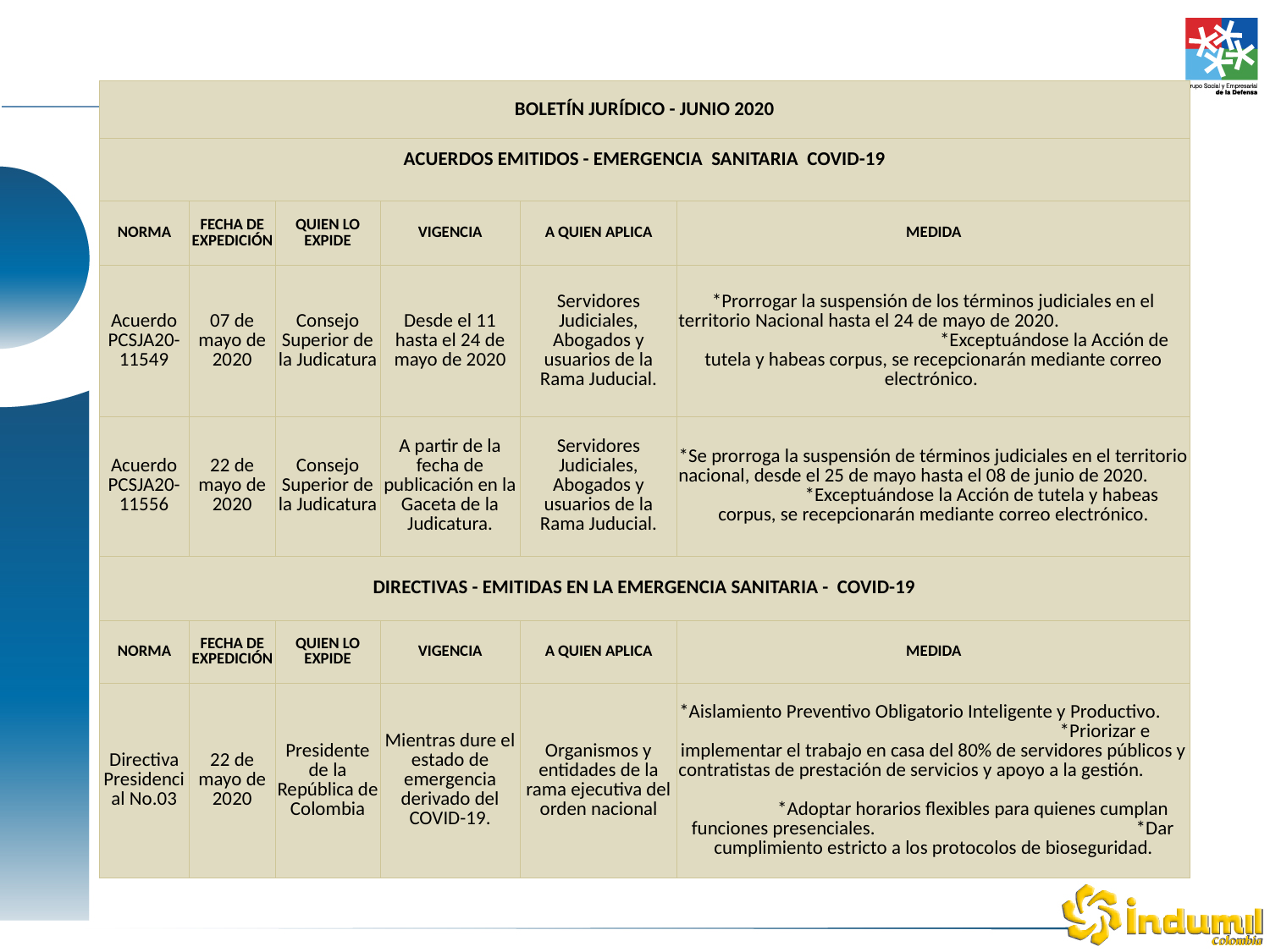

| BOLETÍN JURÍDICO - JUNIO 2020 |  |  |  |  |  |
| --- | --- | --- | --- | --- | --- |
| ACUERDOS EMITIDOS - EMERGENCIA SANITARIA COVID-19 |  |  |  |  |  |
| NORMA | FECHA DE EXPEDICIÓN | QUIEN LO EXPIDE | VIGENCIA | A QUIEN APLICA | MEDIDA |
| Acuerdo PCSJA20-11549 | 07 de mayo de 2020 | Consejo Superior de la Judicatura | Desde el 11 hasta el 24 de mayo de 2020 | Servidores Judiciales, Abogados y usuarios de la Rama Juducial. | \*Prorrogar la suspensión de los términos judiciales en el territorio Nacional hasta el 24 de mayo de 2020. \*Exceptuándose la Acción de tutela y habeas corpus, se recepcionarán mediante correo electrónico. |
| Acuerdo PCSJA20-11556 | 22 de mayo de 2020 | Consejo Superior de la Judicatura | A partir de la fecha de publicación en la Gaceta de la Judicatura. | Servidores Judiciales, Abogados y usuarios de la Rama Juducial. | \*Se prorroga la suspensión de términos judiciales en el territorio nacional, desde el 25 de mayo hasta el 08 de junio de 2020. \*Exceptuándose la Acción de tutela y habeas corpus, se recepcionarán mediante correo electrónico. |
| DIRECTIVAS - EMITIDAS EN LA EMERGENCIA SANITARIA - COVID-19 |  |  |  |  |  |
| NORMA | FECHA DE EXPEDICIÓN | QUIEN LO EXPIDE | VIGENCIA | A QUIEN APLICA | MEDIDA |
| Directiva Presidencial No.03 | 22 de mayo de 2020 | Presidente de la República de Colombia | Mientras dure el estado de emergencia derivado del COVID-19. | Organismos y entidades de la rama ejecutiva del orden nacional | \*Aislamiento Preventivo Obligatorio Inteligente y Productivo. \*Priorizar e implementar el trabajo en casa del 80% de servidores públicos y contratistas de prestación de servicios y apoyo a la gestión. \*Adoptar horarios flexibles para quienes cumplan funciones presenciales. \*Dar cumplimiento estricto a los protocolos de bioseguridad. |